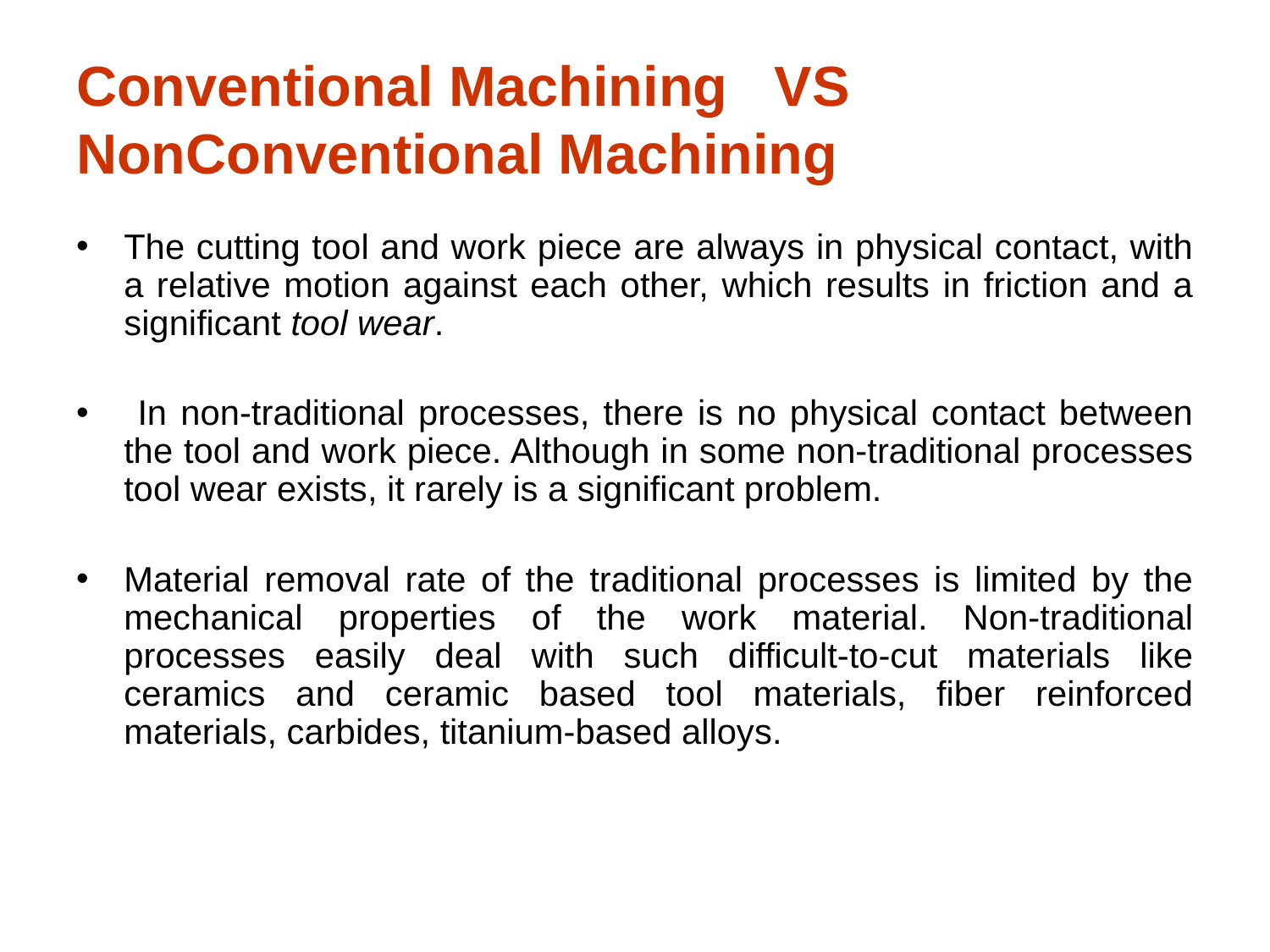

# Conventional Machining   VS        	NonConventional Machining
The cutting tool and work piece are always in physical contact, with a relative motion against each other, which results in friction and a significant tool wear.

 In non-traditional processes, there is no physical contact between the tool and work piece. Although in some non-traditional processes tool wear exists, it rarely is a significant problem.

Material removal rate of the traditional processes is limited by the mechanical properties of the work material. Non-traditional processes easily deal with such difficult-to-cut materials like ceramics and ceramic based tool materials, fiber reinforced materials, carbides, titanium-based alloys.